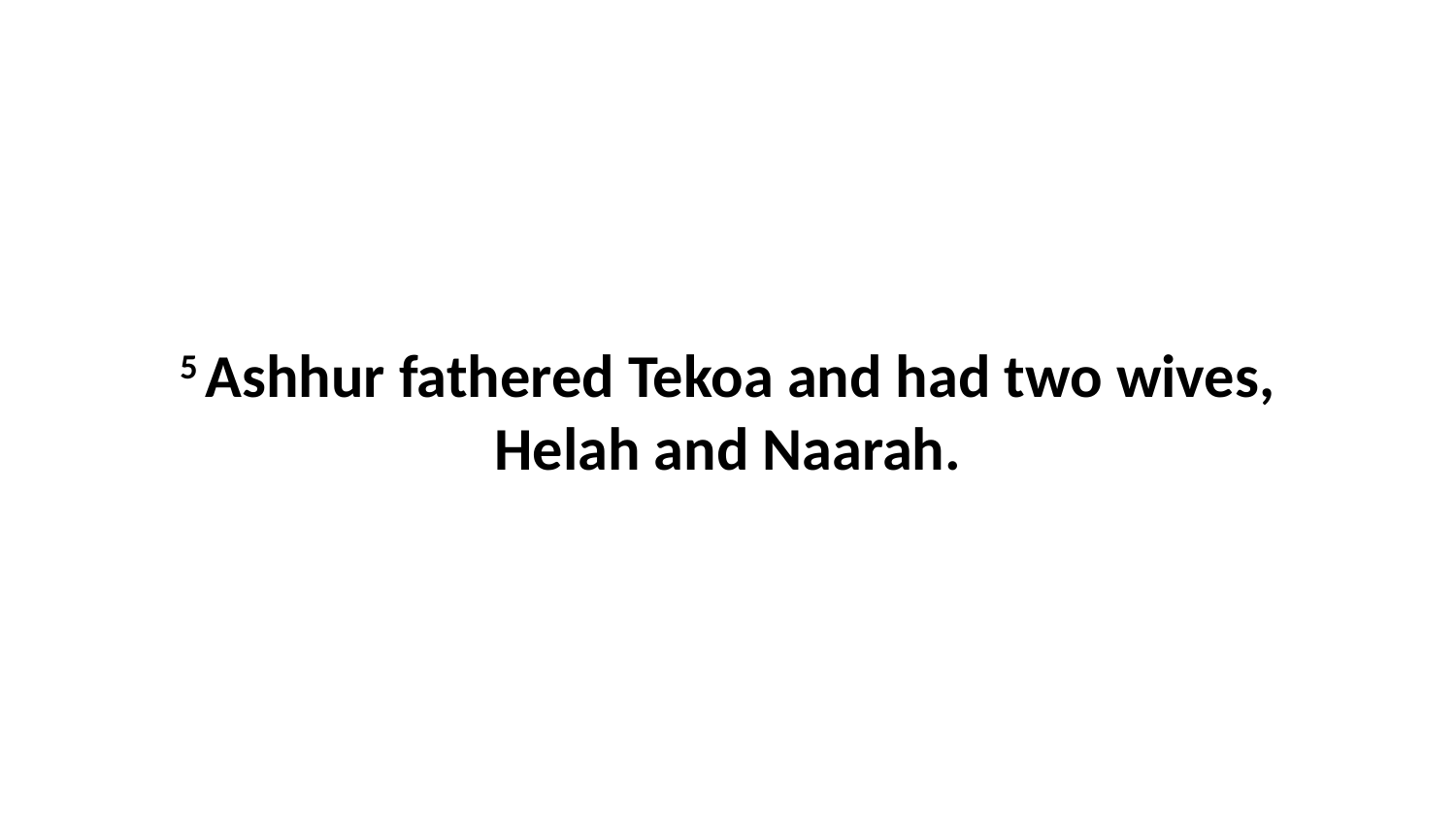

5 Ashhur fathered Tekoa and had two wives, Helah and Naarah.